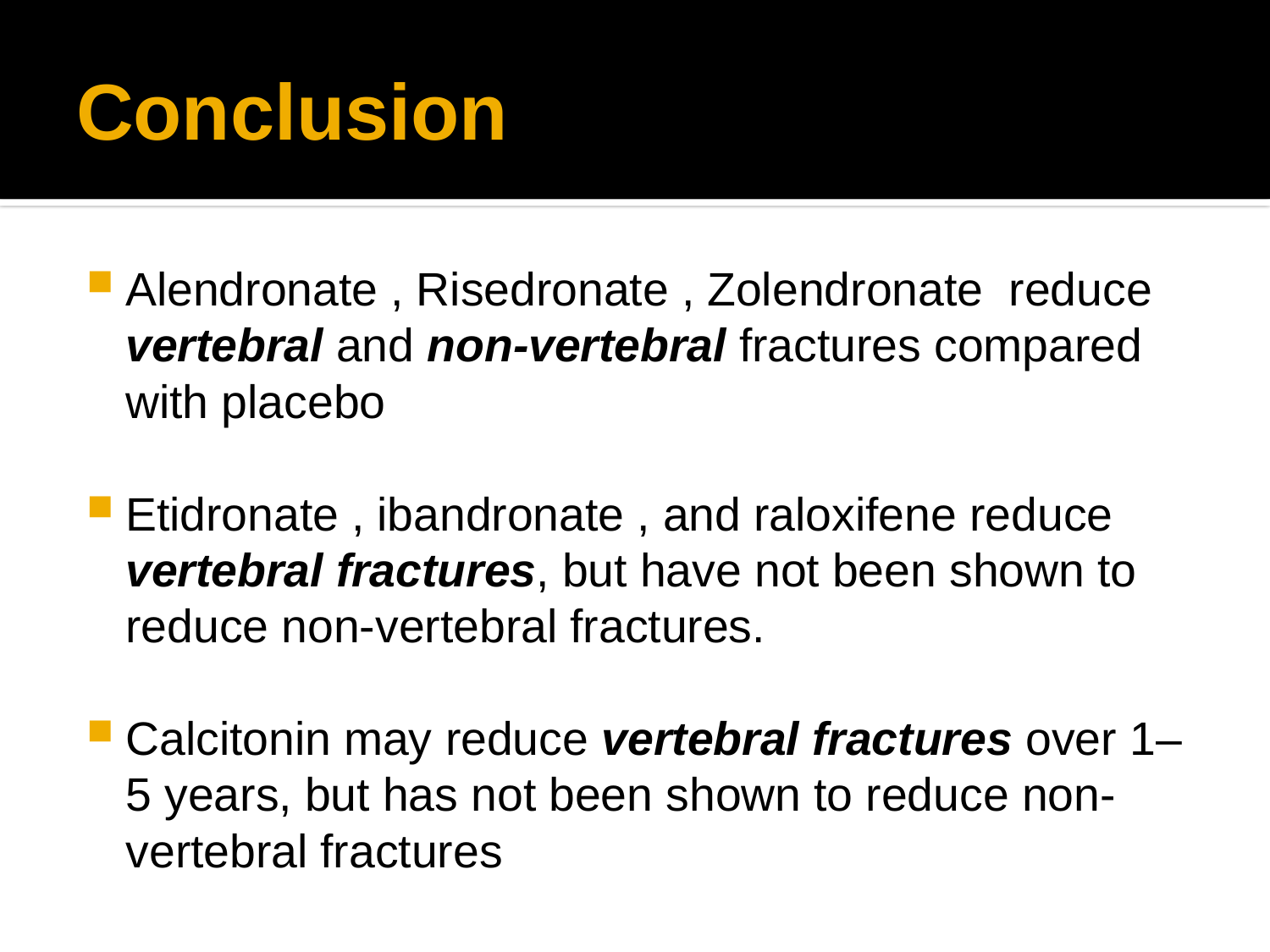

# Conclusion
Alendronate , Risedronate , Zolendronate  reduce vertebral and non-vertebral fractures compared with placebo

Etidronate , ibandronate , and raloxifene reduce vertebral fractures, but have not been shown to reduce non-vertebral fractures.

Calcitonin may reduce vertebral fractures over 1–5 years, but has not been shown to reduce non-vertebral fractures